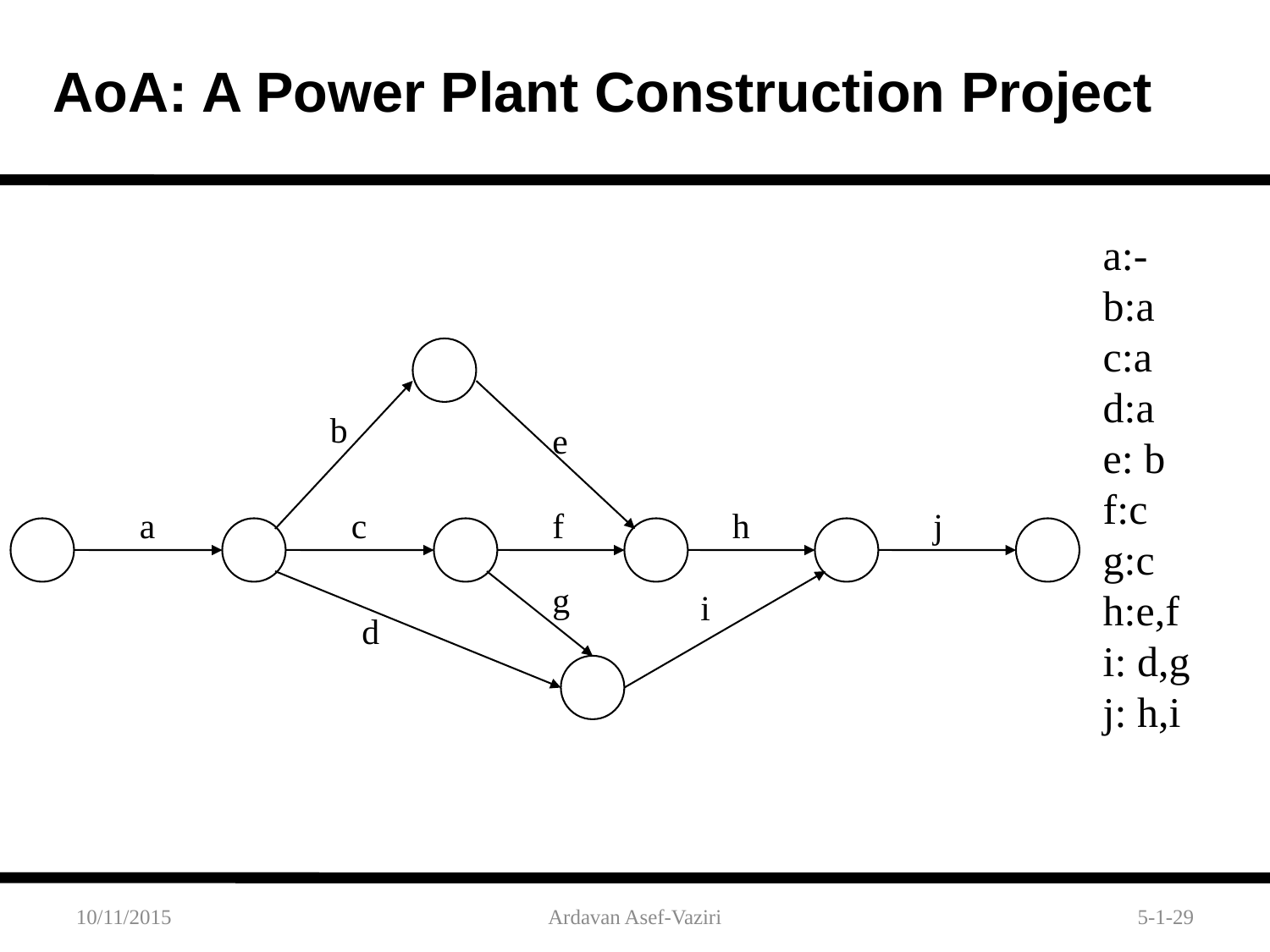

AoA: A Power Plant Construction Project
a:-
b:a
c:a
d:a
e: b
f:c
g:c
h:e,f
i: d,g
j: h,i

e

b

a

c

f

h

j

d

g

i

10/11/2015
Ardavan Asef-Vaziri
5-1-29